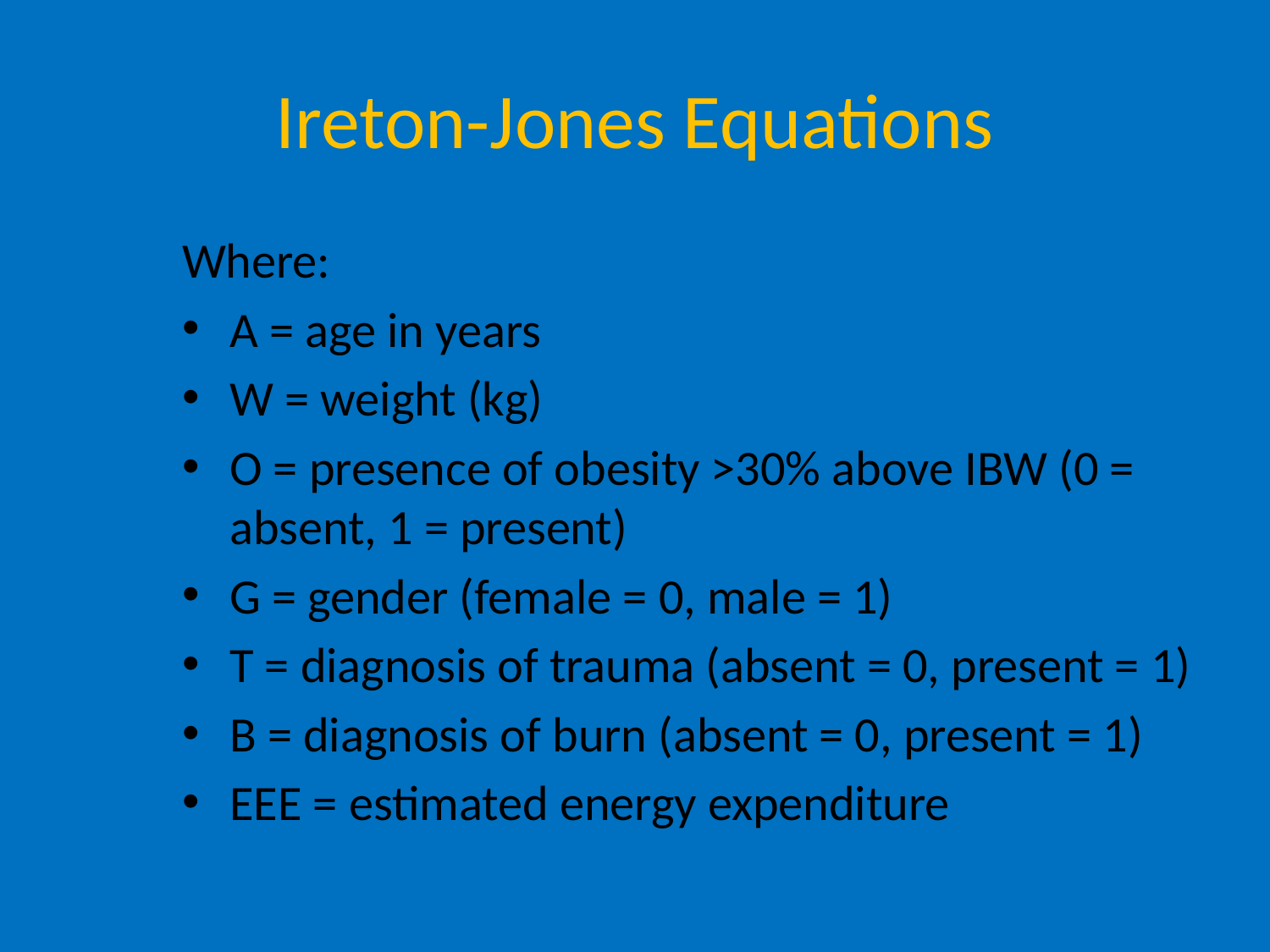

# Ireton-Jones Equations
Where:
A = age in years
W = weight (kg)
O = presence of obesity >30% above IBW (0 = absent, 1 = present)
G = gender (female = 0, male = 1)
T = diagnosis of trauma (absent = 0, present = 1)
B = diagnosis of burn (absent = 0, present = 1)
EEE = estimated energy expenditure